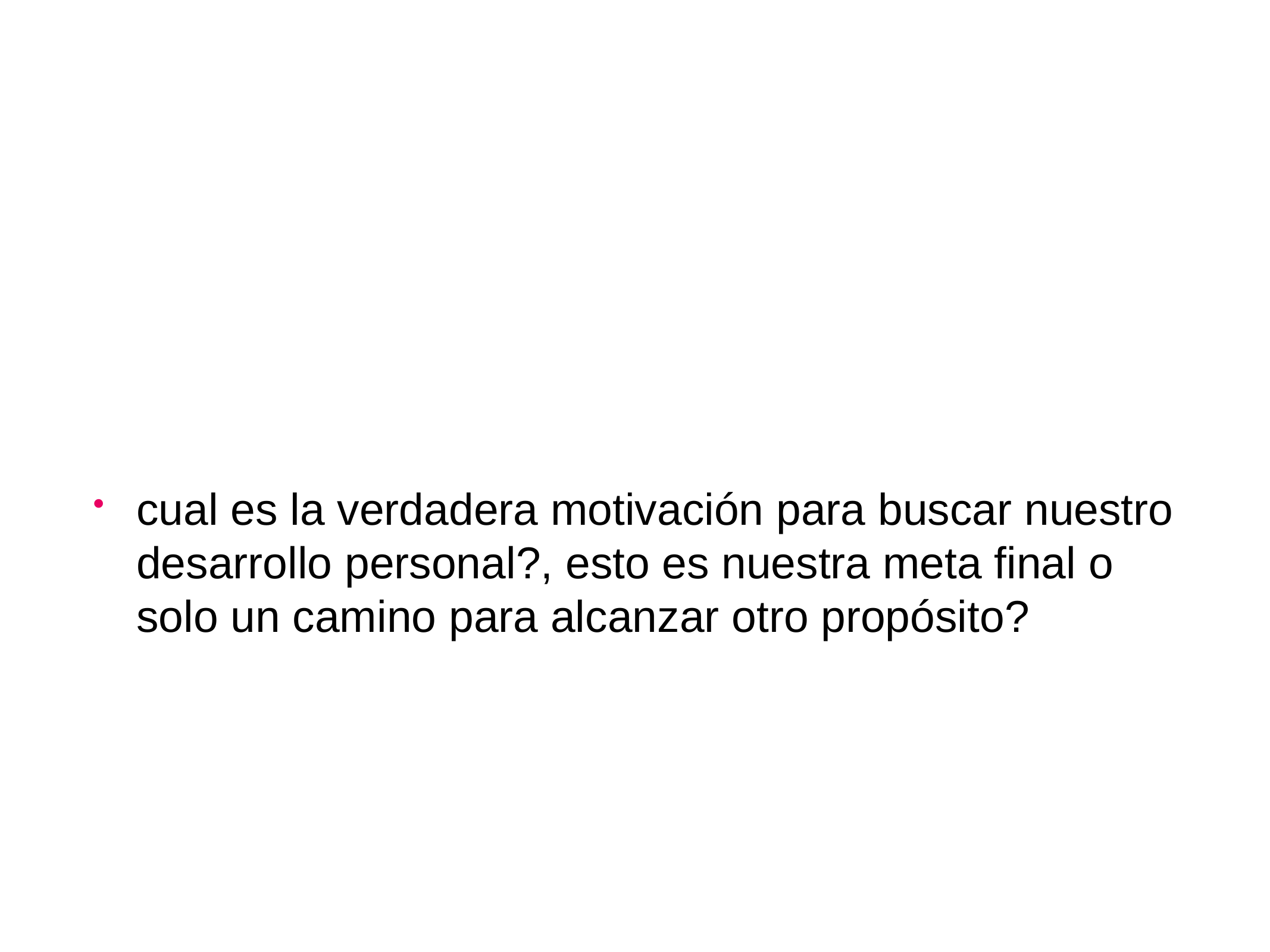

#
cual es la verdadera motivación para buscar nuestro desarrollo personal?, esto es nuestra meta final o solo un camino para alcanzar otro propósito?